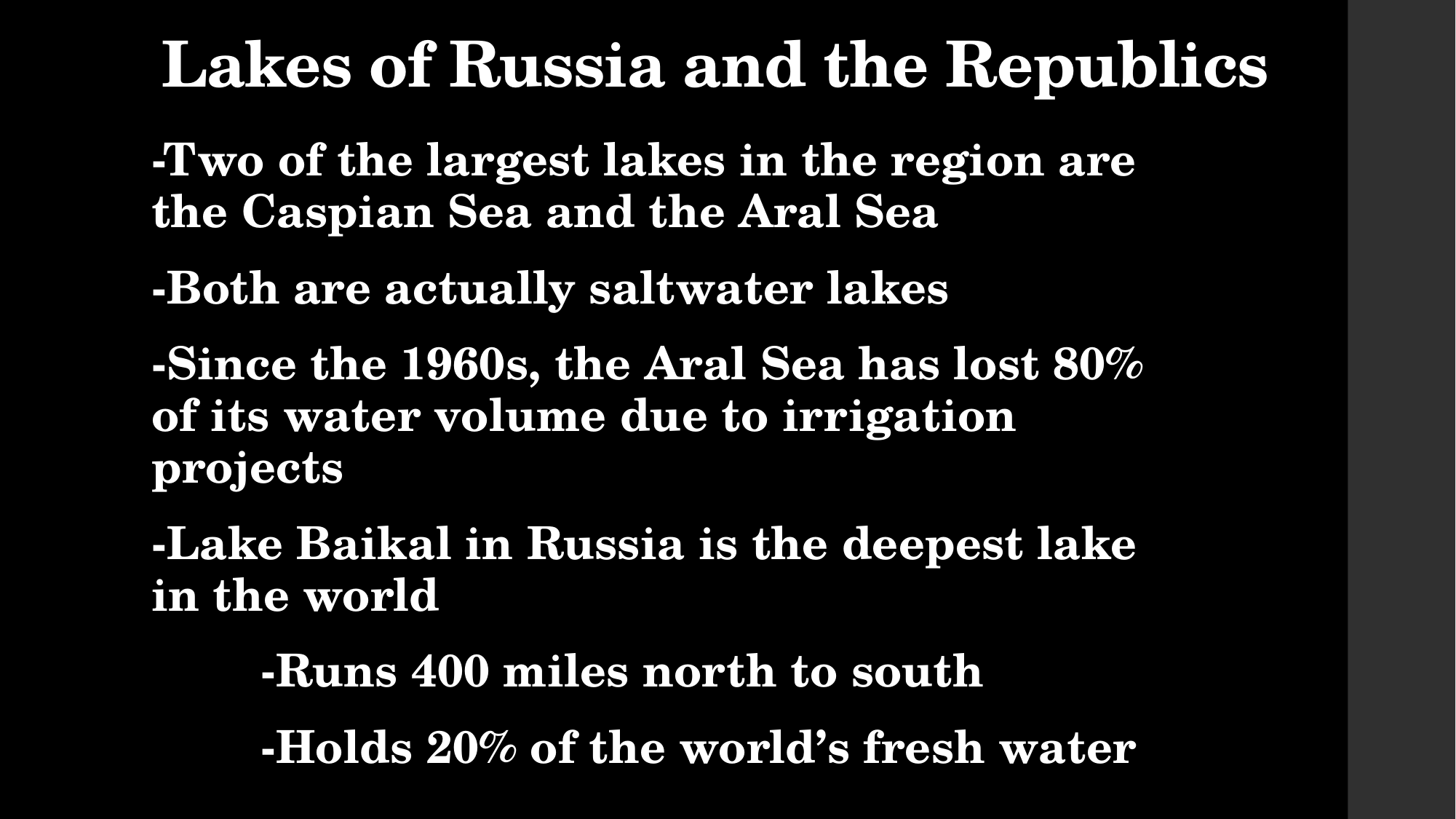

# Lakes of Russia and the Republics
-Two of the largest lakes in the region are the Caspian Sea and the Aral Sea
-Both are actually saltwater lakes
-Since the 1960s, the Aral Sea has lost 80% of its water volume due to irrigation projects
-Lake Baikal in Russia is the deepest lake in the world
	-Runs 400 miles north to south
	-Holds 20% of the world’s fresh water